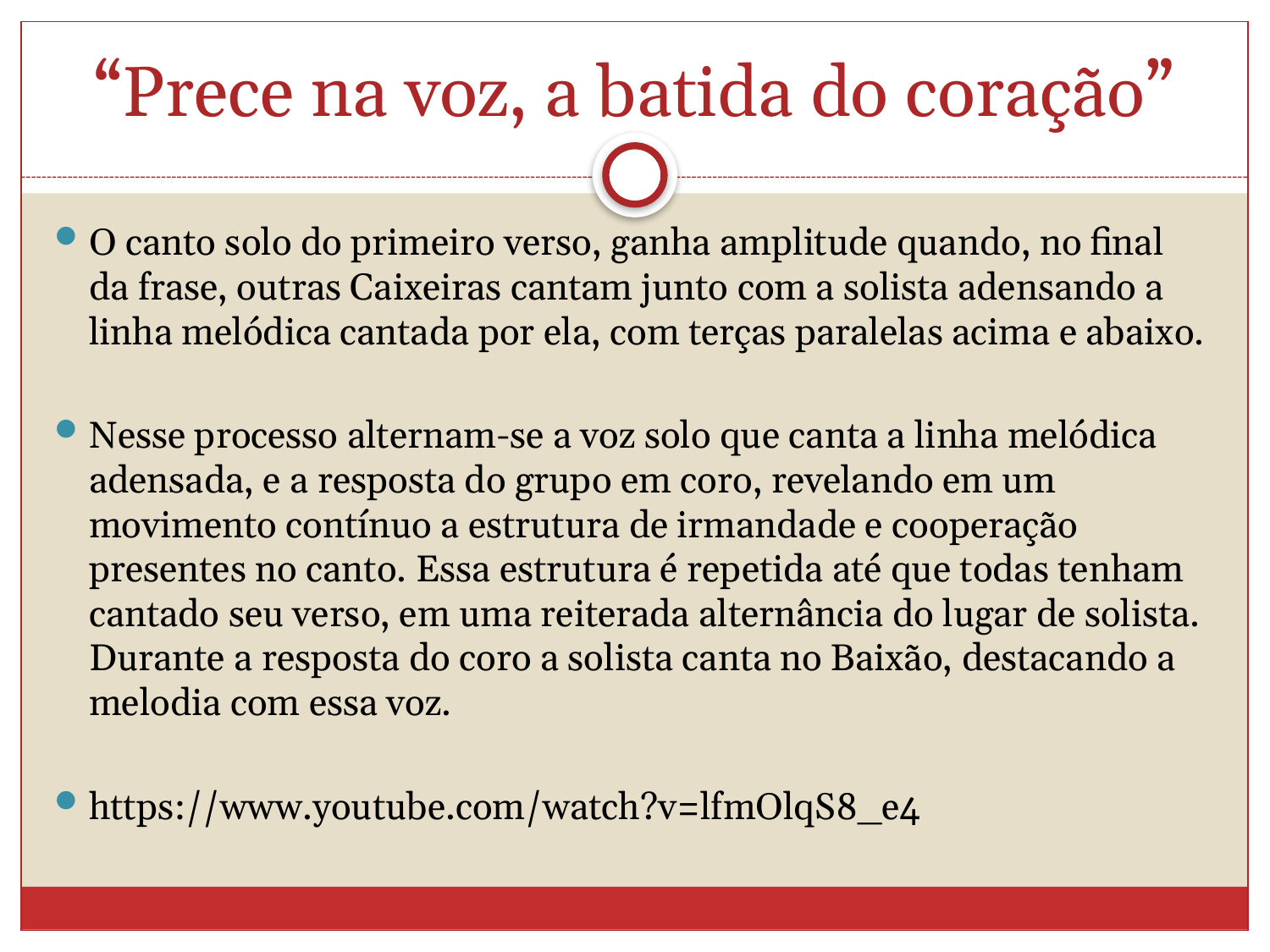

# “Prece na voz, a batida do coração”
O canto solo do primeiro verso, ganha amplitude quando, no final da frase, outras Caixeiras cantam junto com a solista adensando a linha melódica cantada por ela, com terças paralelas acima e abaixo.

Nesse processo alternam-se a voz solo que canta a linha melódica adensada, e a resposta do grupo em coro, revelando em um movimento contínuo a estrutura de irmandade e cooperação presentes no canto. Essa estrutura é repetida até que todas tenham cantado seu verso, em uma reiterada alternância do lugar de solista. Durante a resposta do coro a solista canta no Baixão, destacando a melodia com essa voz.

https://www.youtube.com/watch?v=lfmOlqS8_e4